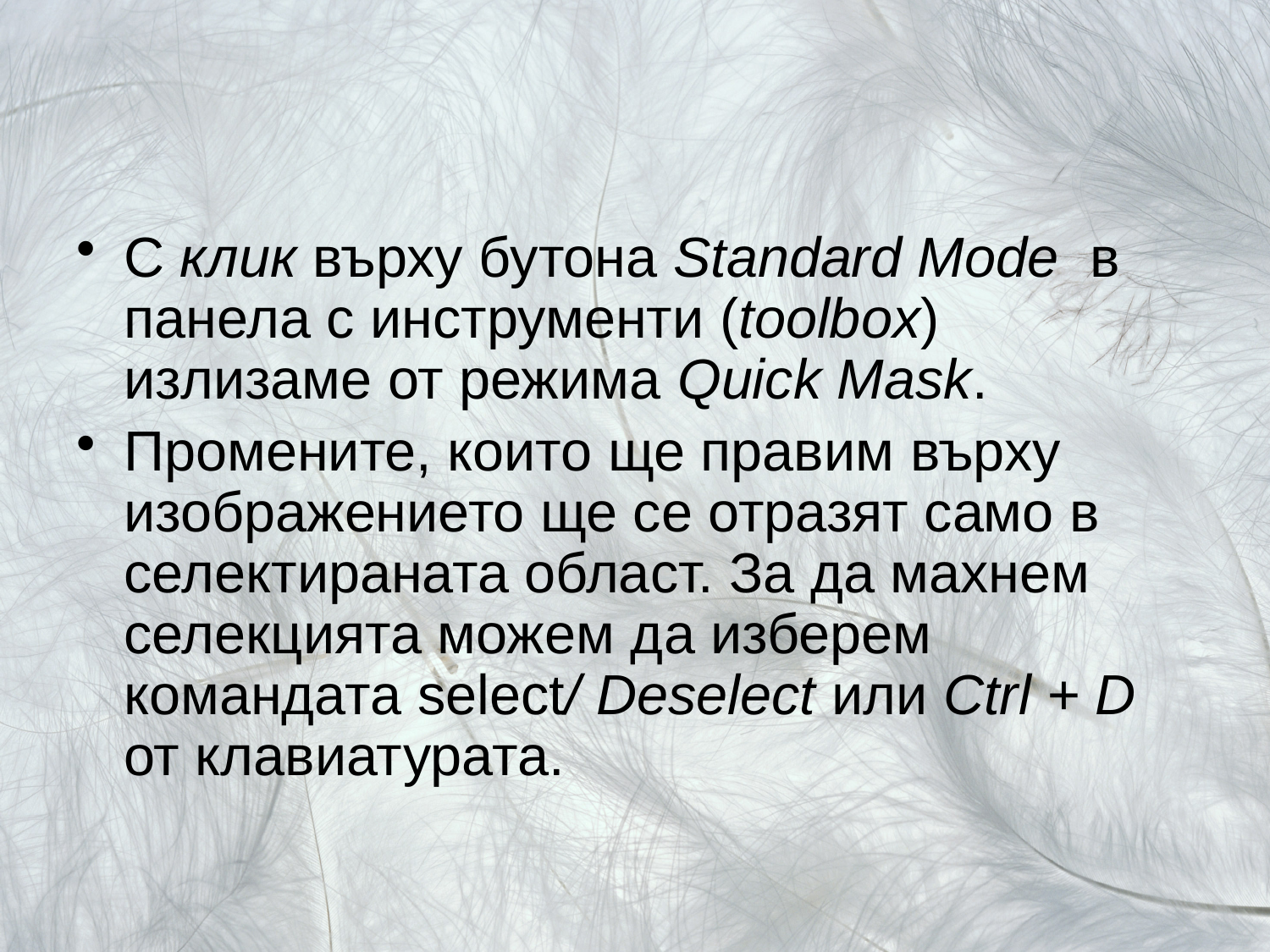

С клик върху бутона Standard Mode  в панела с инструменти (toolbox) излизаме от режима Quick Mask.
Промените, които ще правим върху изображението ще се отразят само в селектираната област. За да махнем селекцията можем да изберем командата select/ Deselect или Ctrl + D от клавиатурата.